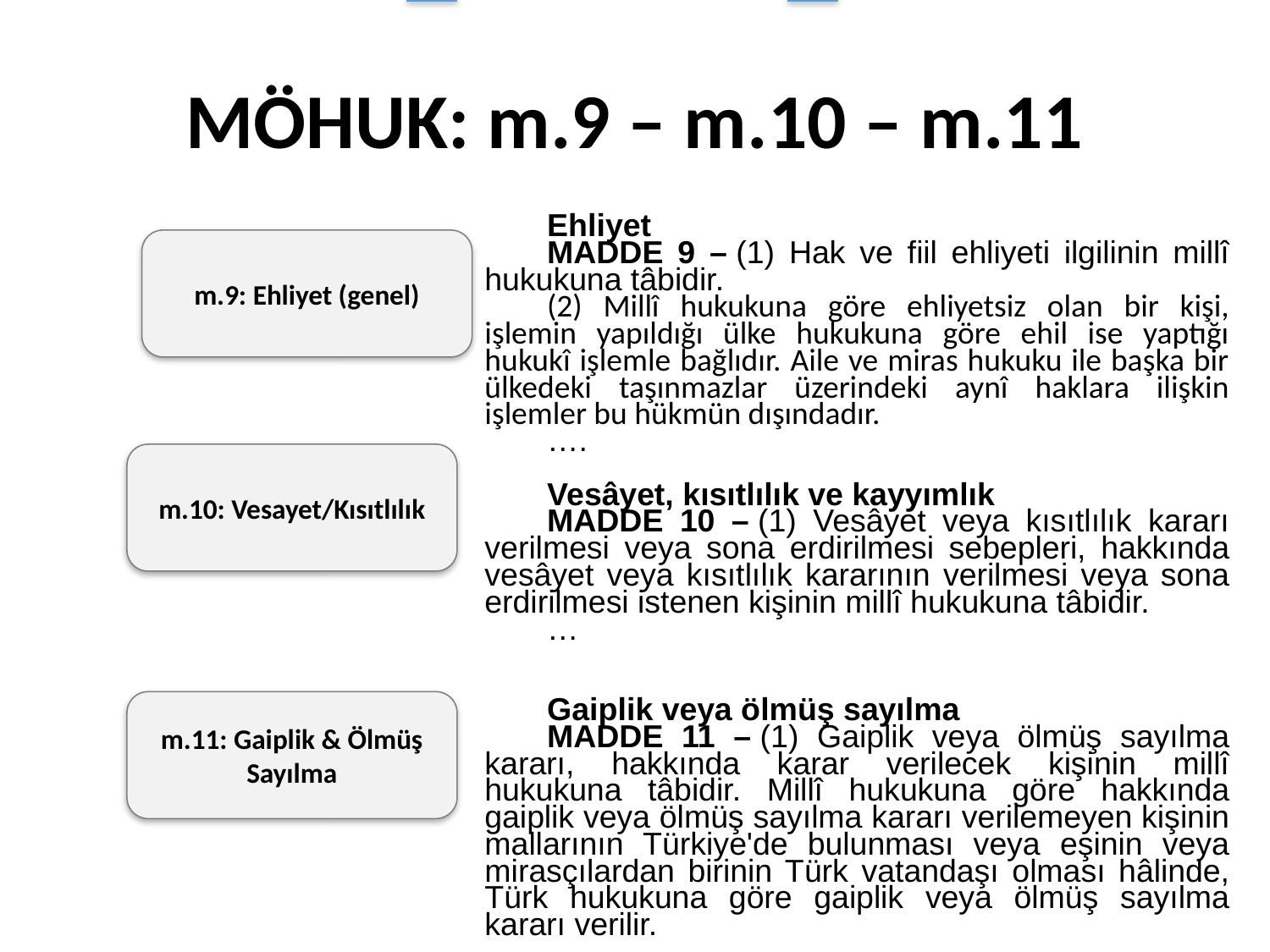

# MÖHUK: m.9 – m.10 – m.11

Ehliyet
MADDE 9 – (1) Hak ve fiil ehliyeti ilgilinin millî hukukuna tâbidir.
(2) Millî hukukuna göre ehliyetsiz olan bir kişi, işlemin yapıldığı ülke hukukuna göre ehil ise yaptığı hukukî işlemle bağlıdır. Aile ve miras hukuku ile başka bir ülkedeki taşınmazlar üzerindeki aynî haklara ilişkin işlemler bu hükmün dışındadır.
….

Vesâyet, kısıtlılık ve kayyımlık
MADDE 10 – (1) Vesâyet veya kısıtlılık kararı verilmesi veya sona erdirilmesi sebepleri, hakkında vesâyet veya kısıtlılık kararının verilmesi veya sona erdirilmesi istenen kişinin millî hukukuna tâbidir.
…

Gaiplik veya ölmüş sayılma
MADDE 11 – (1) Gaiplik veya ölmüş sayılma kararı, hakkında karar verilecek kişinin millî hukukuna tâbidir. Millî hukukuna göre hakkında gaiplik veya ölmüş sayılma kararı verilemeyen kişinin mallarının Türkiye'de bulunması veya eşinin veya mirasçılardan birinin Türk vatandaşı olması hâlinde, Türk hukukuna göre gaiplik veya ölmüş sayılma kararı verilir.
m.9: Ehliyet (genel)
m.10: Vesayet/Kısıtlılık
m.11: Gaiplik & Ölmüş Sayılma